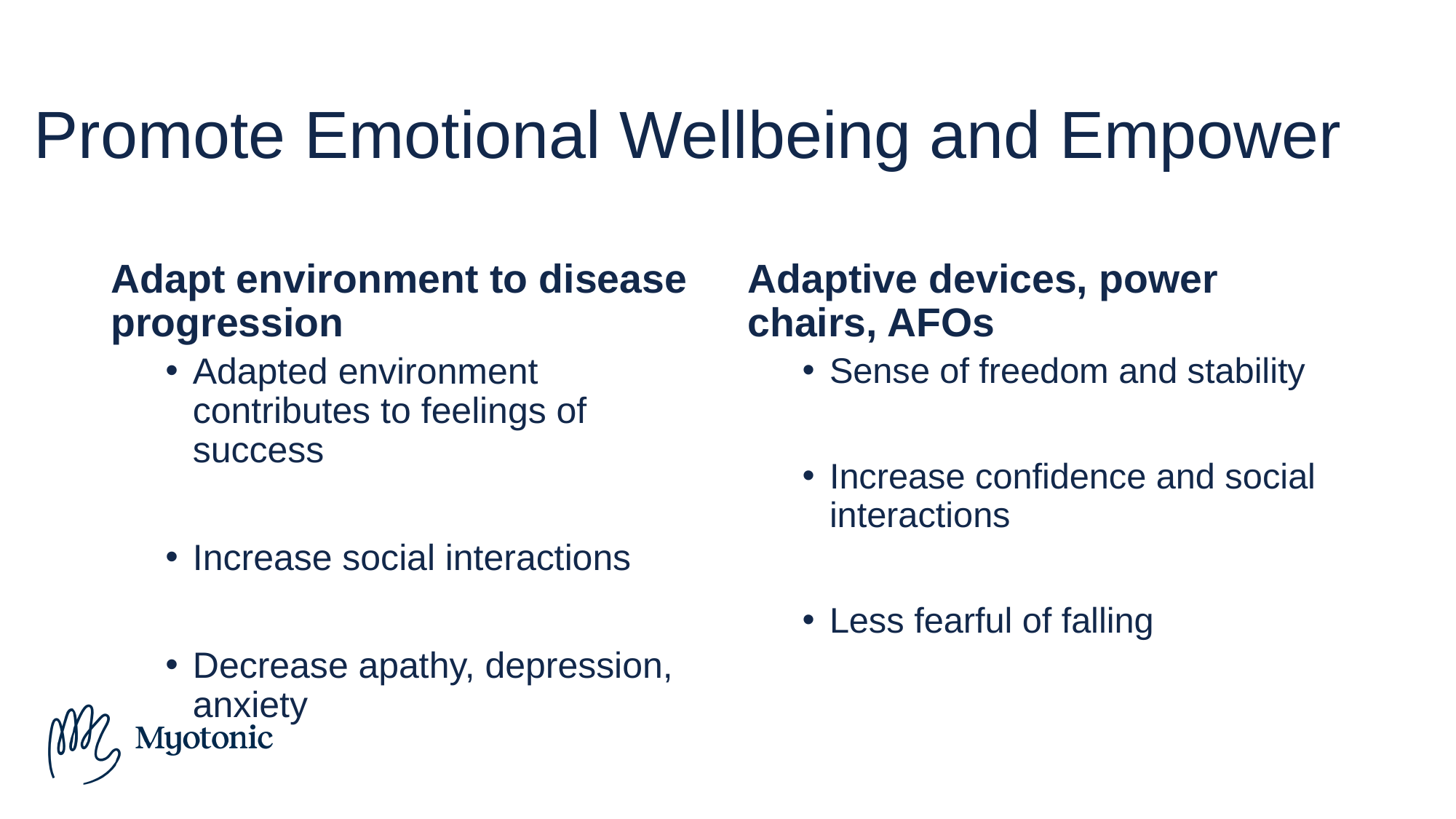

# Promote Emotional Wellbeing and Empower
Adapt environment to disease progression
Adapted environment contributes to feelings of success

Increase social interactions

Decrease apathy, depression, anxiety

Adaptive devices, power chairs, AFOs
Sense of freedom and stability

Increase confidence and social interactions

Less fearful of falling